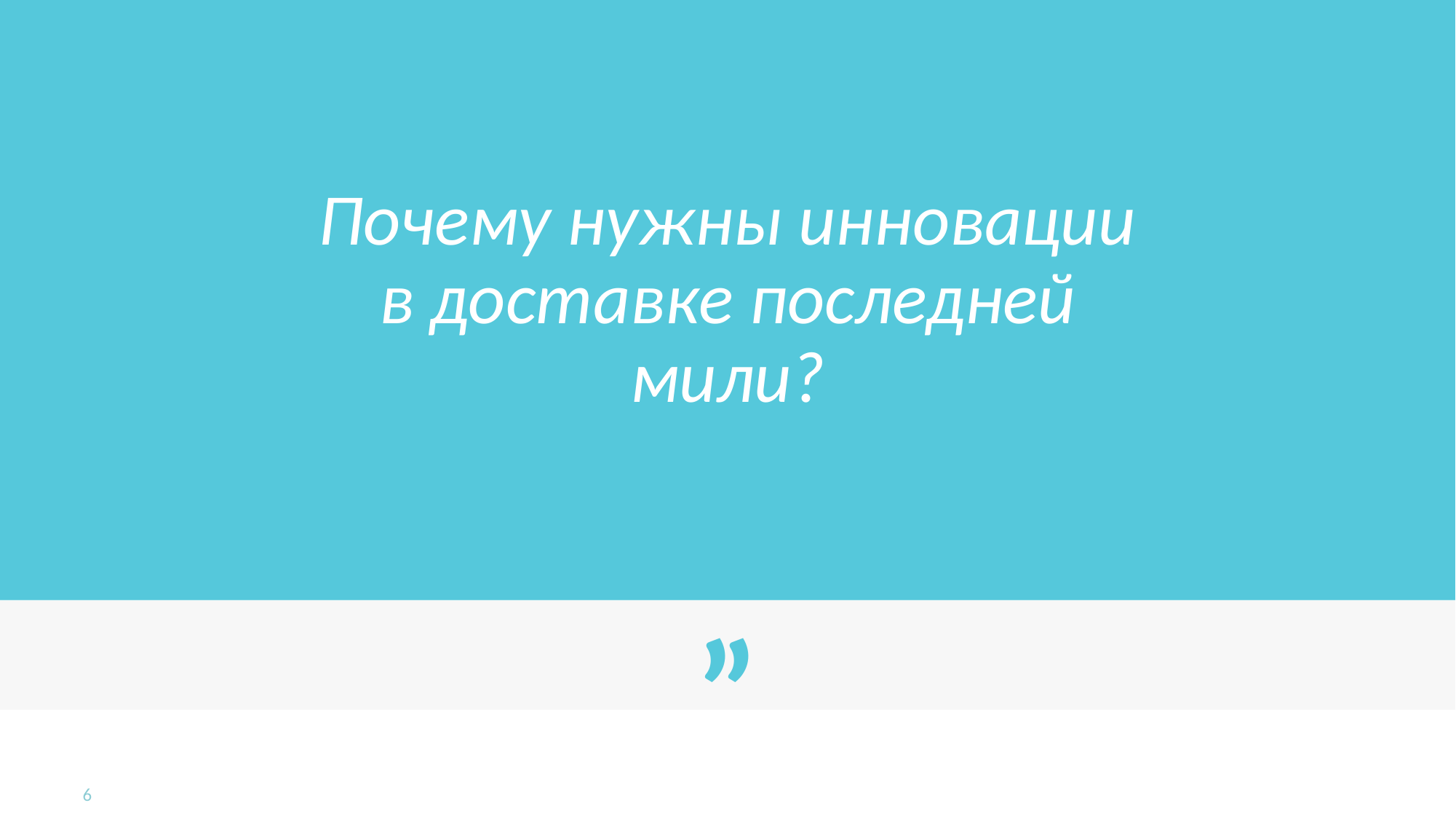

Почему нужны инновации в доставке последней мили?
6